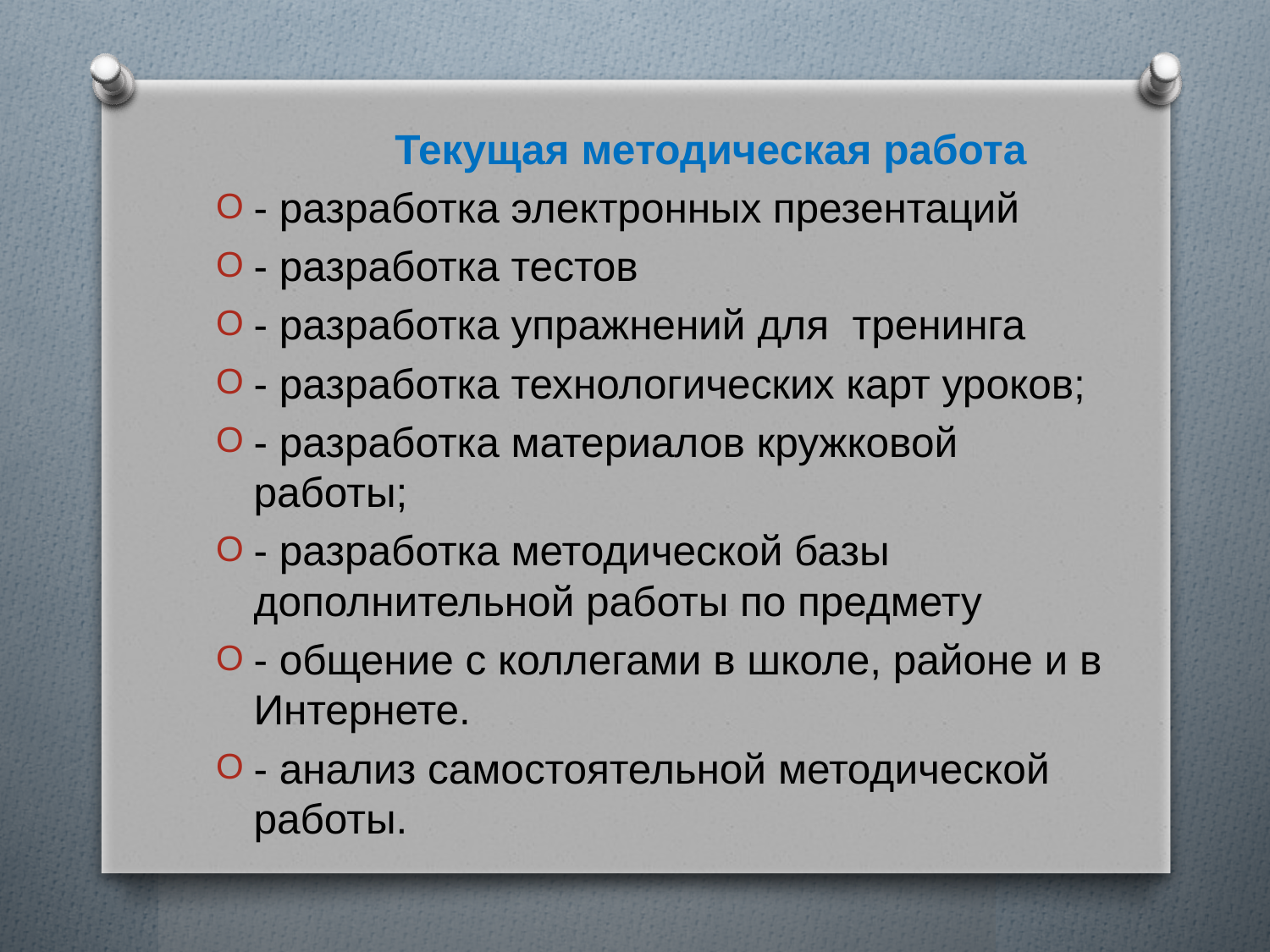

Текущая методическая работа
- разработка электронных презентаций
- разработка тестов
- разработка упражнений для  тренинга
- разработка технологических карт уроков;
- разработка материалов кружковой работы;
- разработка методической базы дополнительной работы по предмету
- общение с коллегами в школе, районе и в Интернете.
- анализ самостоятельной методической работы.